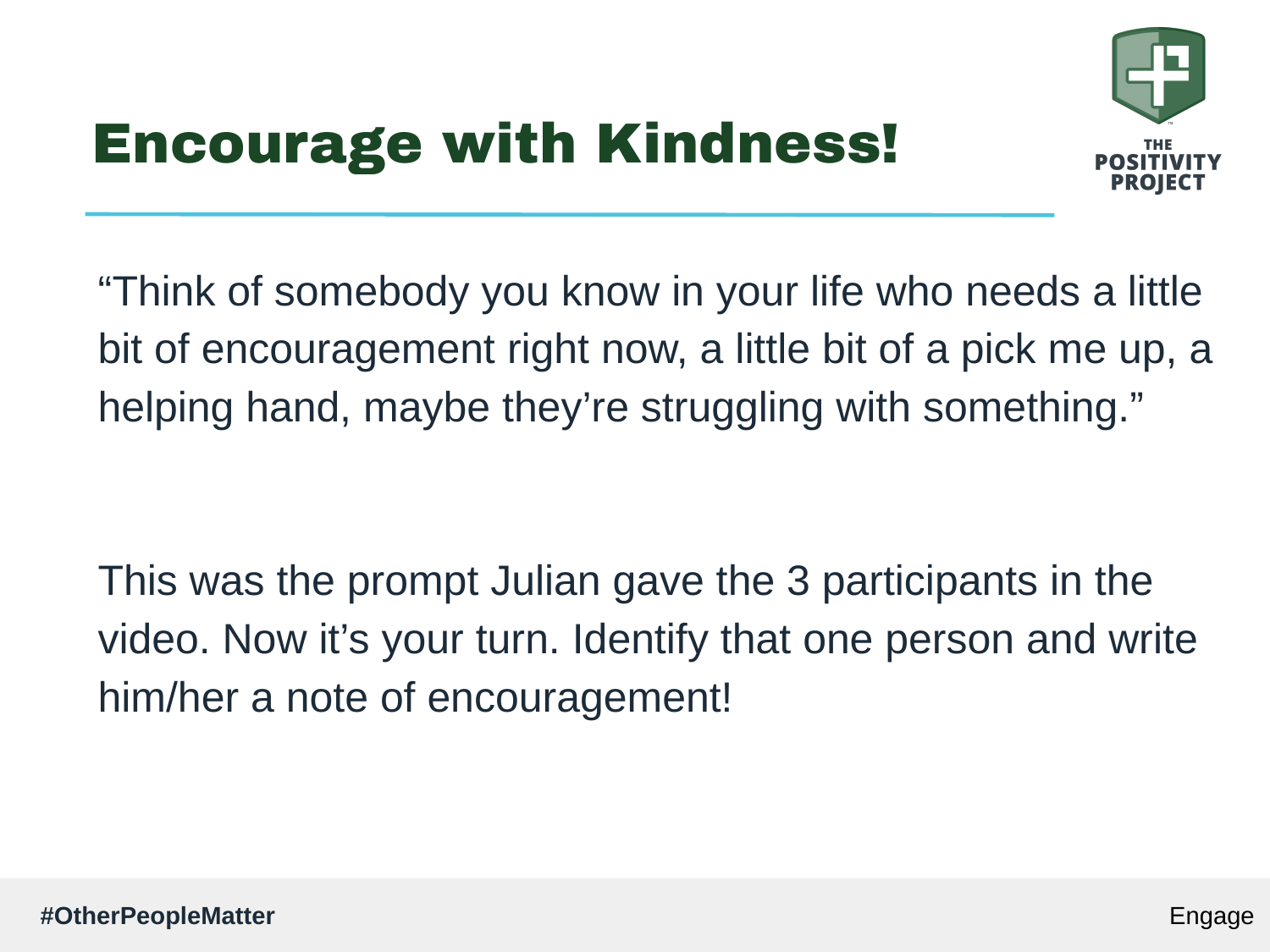

# Encourage with Kindness!
“Think of somebody you know in your life who needs a little bit of encouragement right now, a little bit of a pick me up, a helping hand, maybe they’re struggling with something.”

This was the prompt Julian gave the 3 participants in the video. Now it’s your turn. Identify that one person and write him/her a note of encouragement!
Engage